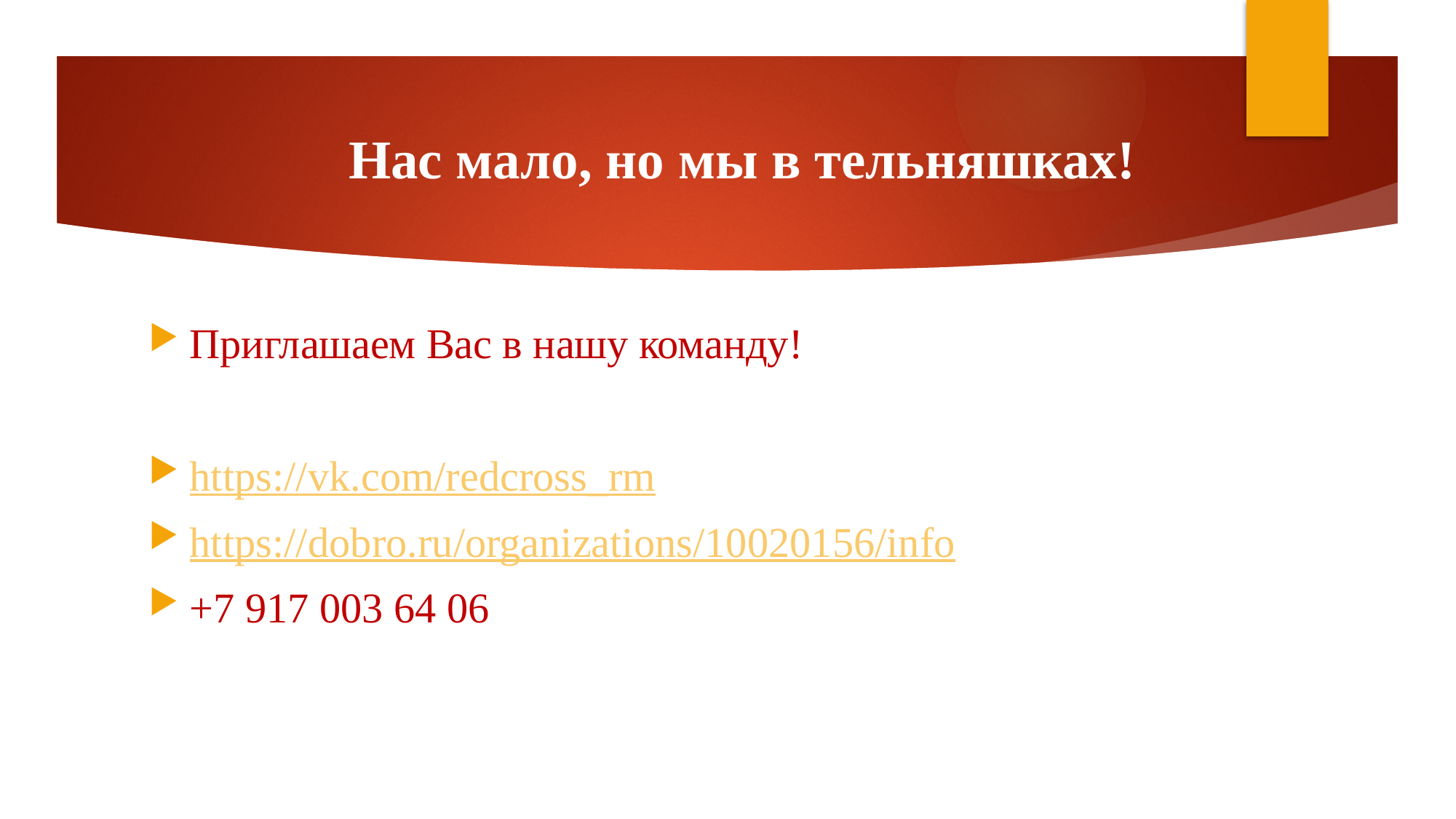

# Нас мало, но мы в тельняшках!
Приглашаем Вас в нашу команду!

https://vk.com/redcross_rm
https://dobro.ru/organizations/10020156/info
+7 917 003 64 06